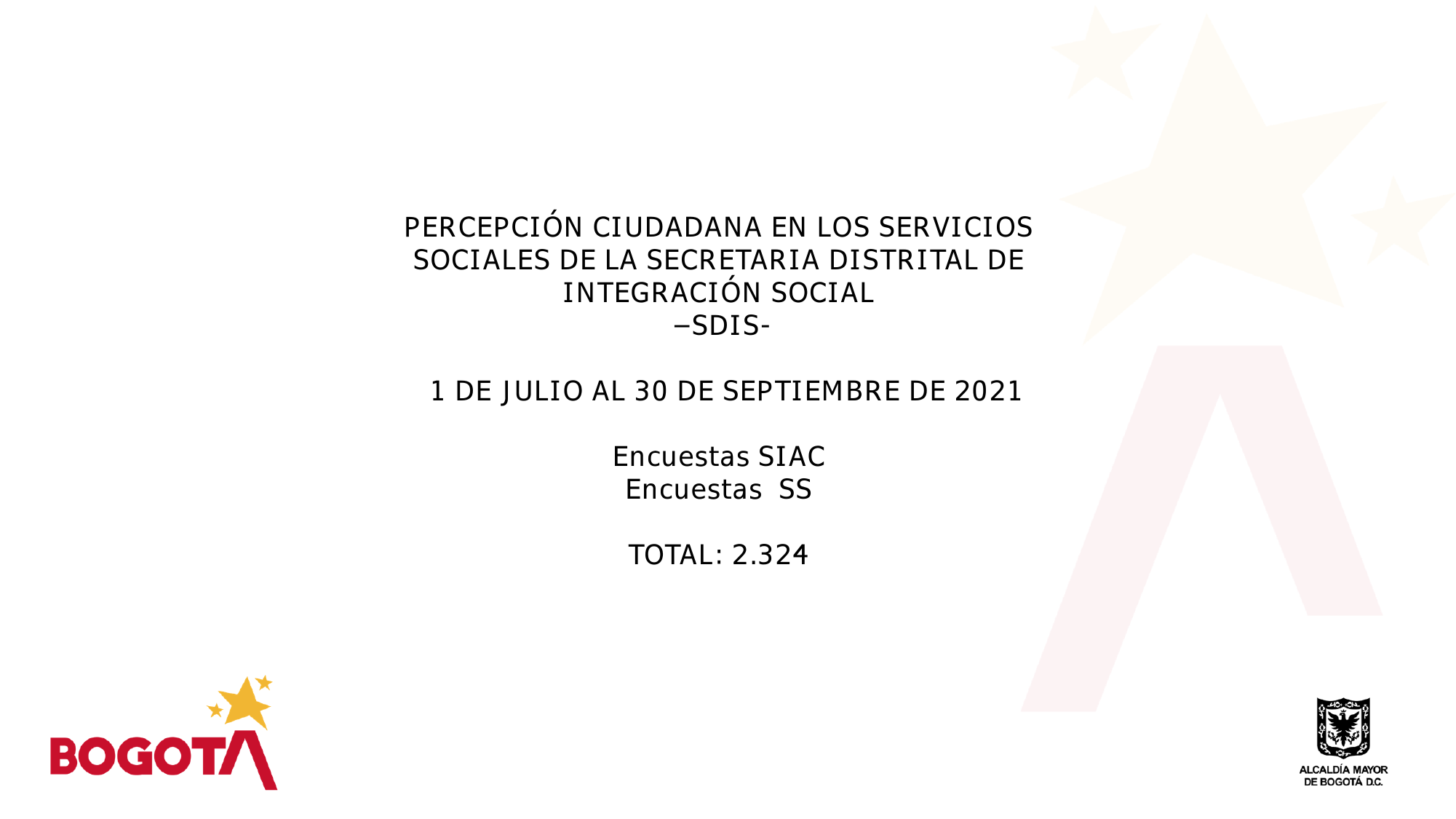

PERCEPCIÓN CIUDADANA EN LOS SERVICIOS SOCIALES DE LA SECRETARIA DISTRITAL DE INTEGRACIÓN SOCIAL
 –SDIS-

  1 DE JULIO AL 30 DE SEPTIEMBRE DE 2021

Encuestas SIAC
Encuestas  SS

TOTAL: 2.324